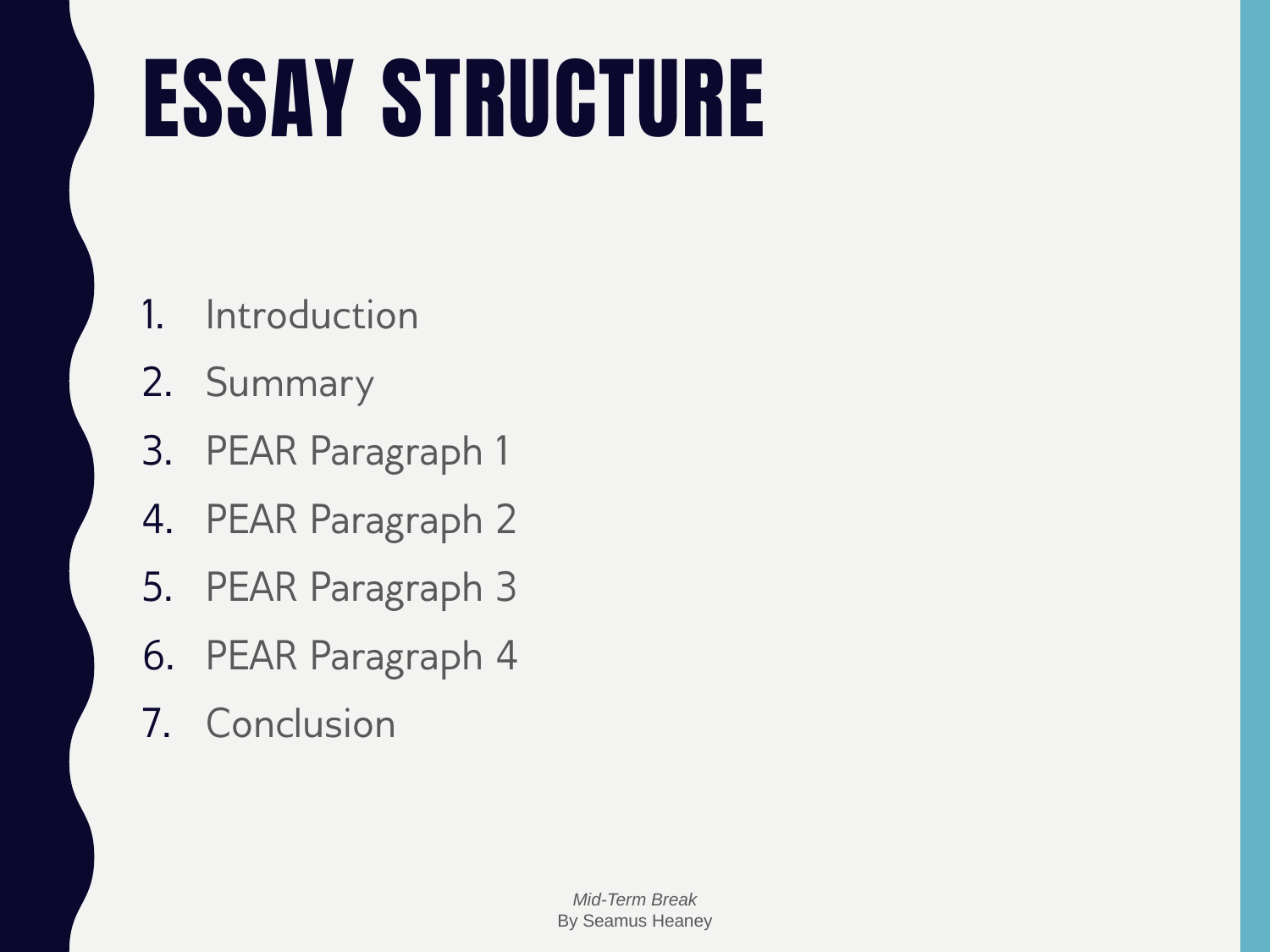

# Essay Structure
Introduction
Summary
PEAR Paragraph 1
PEAR Paragraph 2
PEAR Paragraph 3
PEAR Paragraph 4
Conclusion

Mid-Term Break
By Seamus Heaney